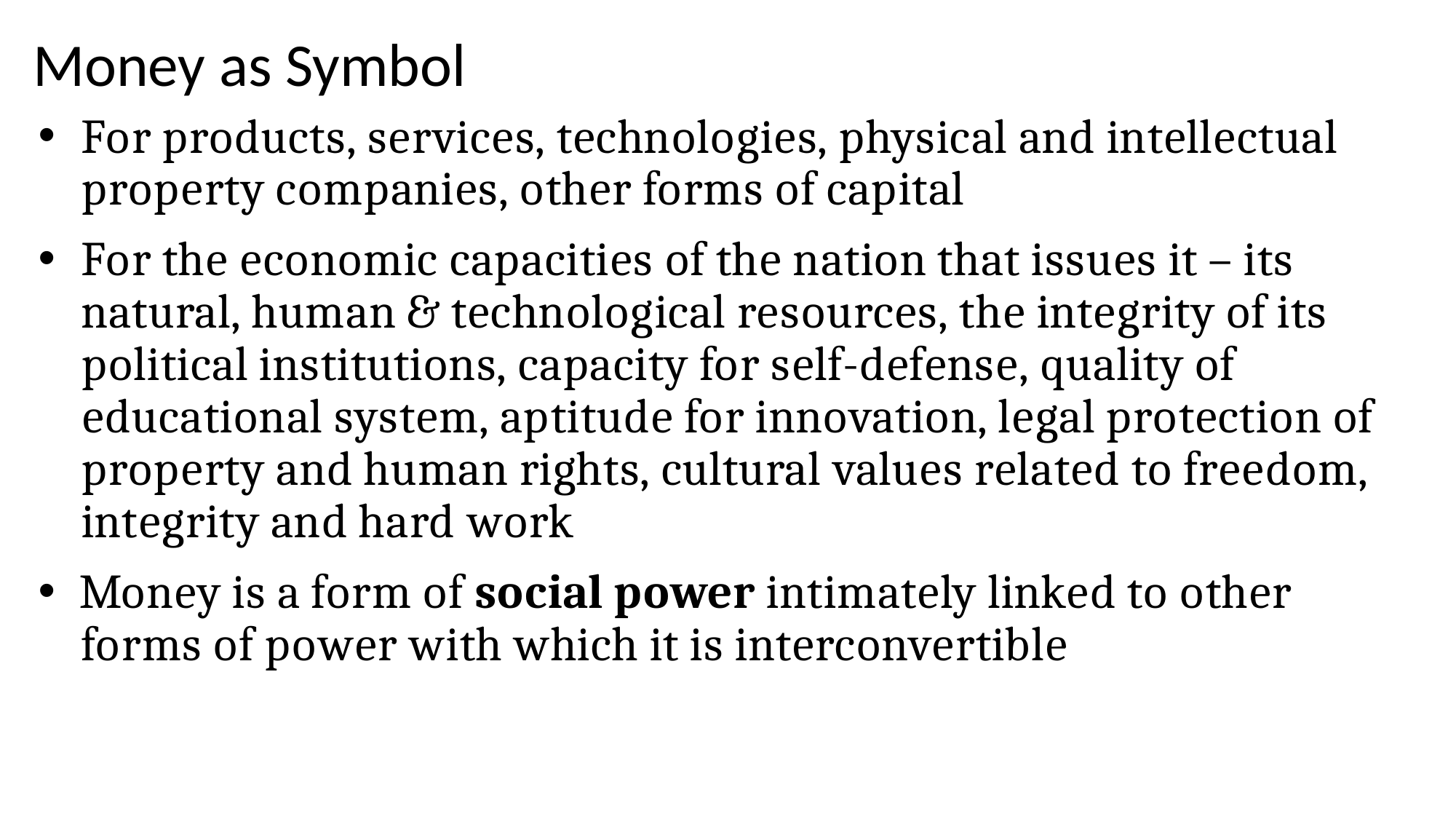

# Money as Symbol
For products, services, technologies, physical and intellectual property companies, other forms of capital
For the economic capacities of the nation that issues it – its natural, human & technological resources, the integrity of its political institutions, capacity for self-defense, quality of educational system, aptitude for innovation, legal protection of property and human rights, cultural values related to freedom, integrity and hard work
Money is a form of social power intimately linked to other forms of power with which it is interconvertible